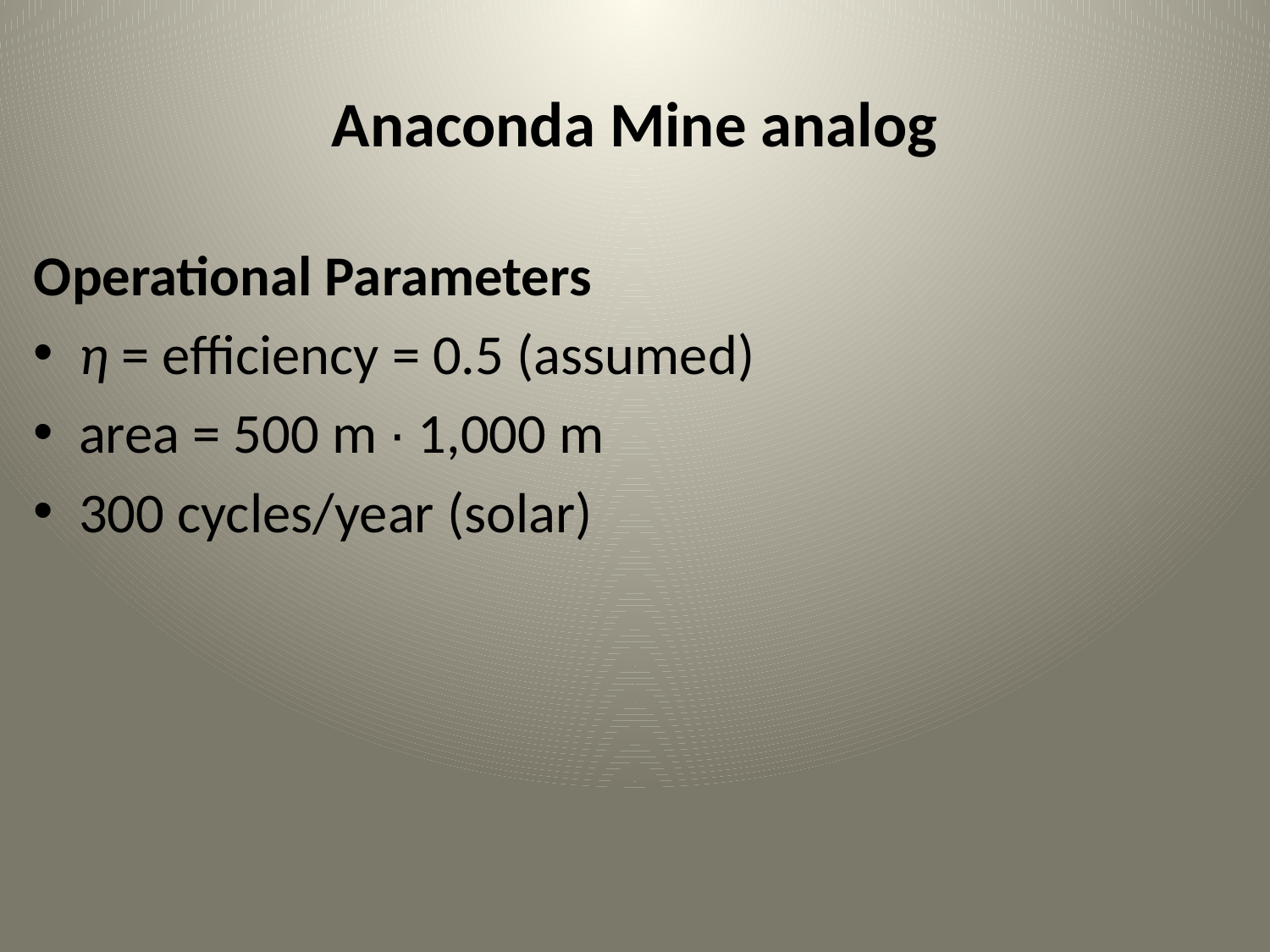

# Anaconda Mine analog
Operational Parameters
  η = efficiency = 0.5 (assumed)
  area = 500 m ∙ 1,000 m
  300 cycles/year (solar)